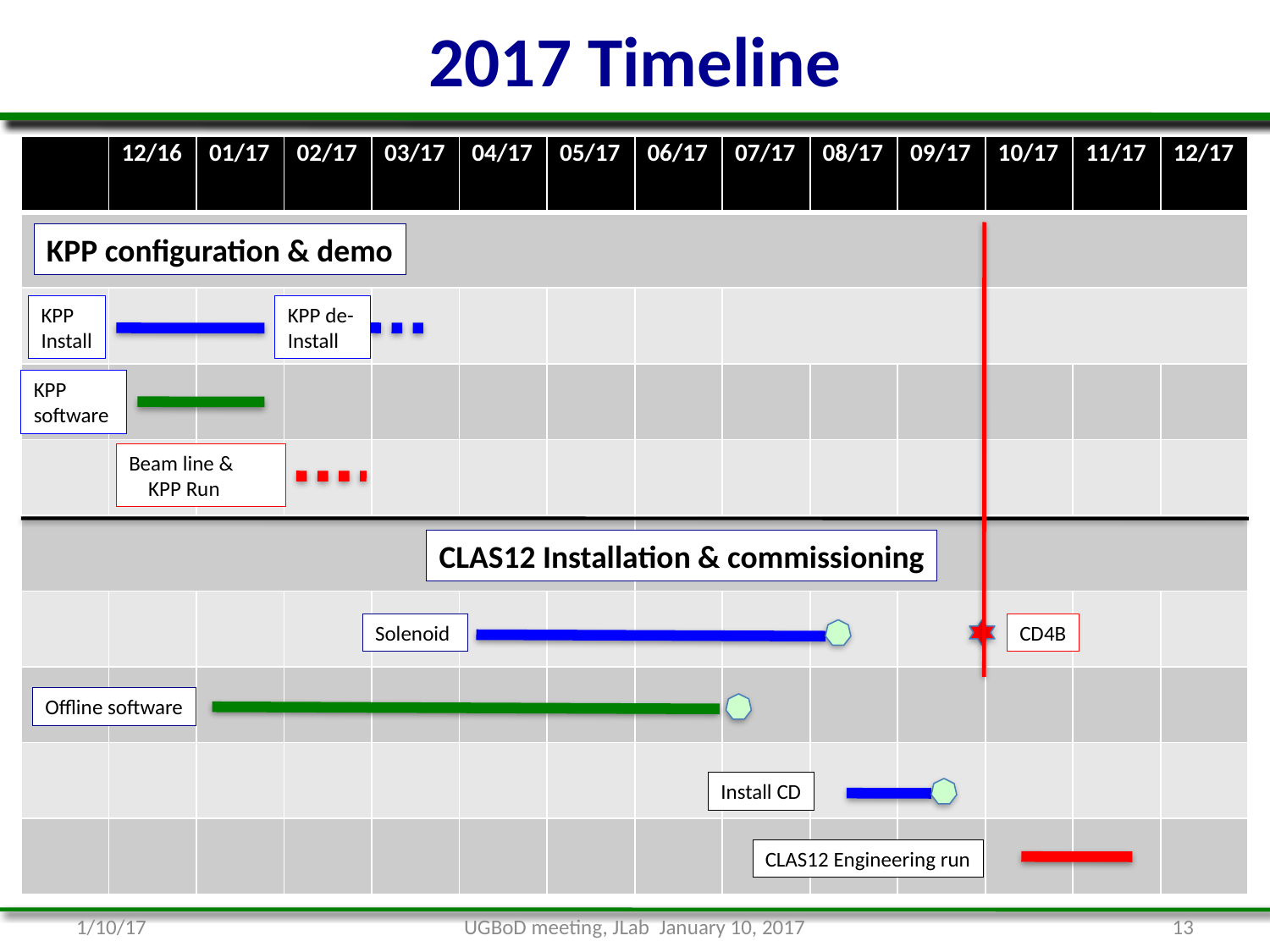

# 2017 Timeline
|  | 12/16 | 01/17 | 02/17 | 03/17 | 04/17 | 05/17 | 06/17 | 07/17 | 08/17 | 09/17 | 10/17 | 11/17 | 12/17 |
| --- | --- | --- | --- | --- | --- | --- | --- | --- | --- | --- | --- | --- | --- |
|  |  |  |  |  |  |  |  |  |  |  |  |  |  |
|  |  |  |  |  |  |  |  |  |  |  |  |  |  |
|  |  |  |  |  |  |  |  |  |  |  |  |  |  |
|  |  |  |  |  |  |  |  |  |  |  |  |  |  |
|  |  |  |  |  |  |  |  |  |  |  |  |  |  |
|  |  |  |  |  |  |  |  |  |  |  |  |  |  |
|  |  |  |  |  |  |  |  |  |  |  |  |  |  |
|  |  |  |  |  |  |  |  |  |  |  |  |  |  |
|  |  |  |  |  |  |  |  |  |  |  |  |  |  |
KPP configuration & demo
KPP
Install
KPP de-
Install
KPP software
Beam line &
    KPP Run
CLAS12 Installation & commissioning
Solenoid
CD4B

Offline software

Install CD

CLAS12 Engineering run
1/10/17
UGBoD meeting, JLab  January 10, 2017
13